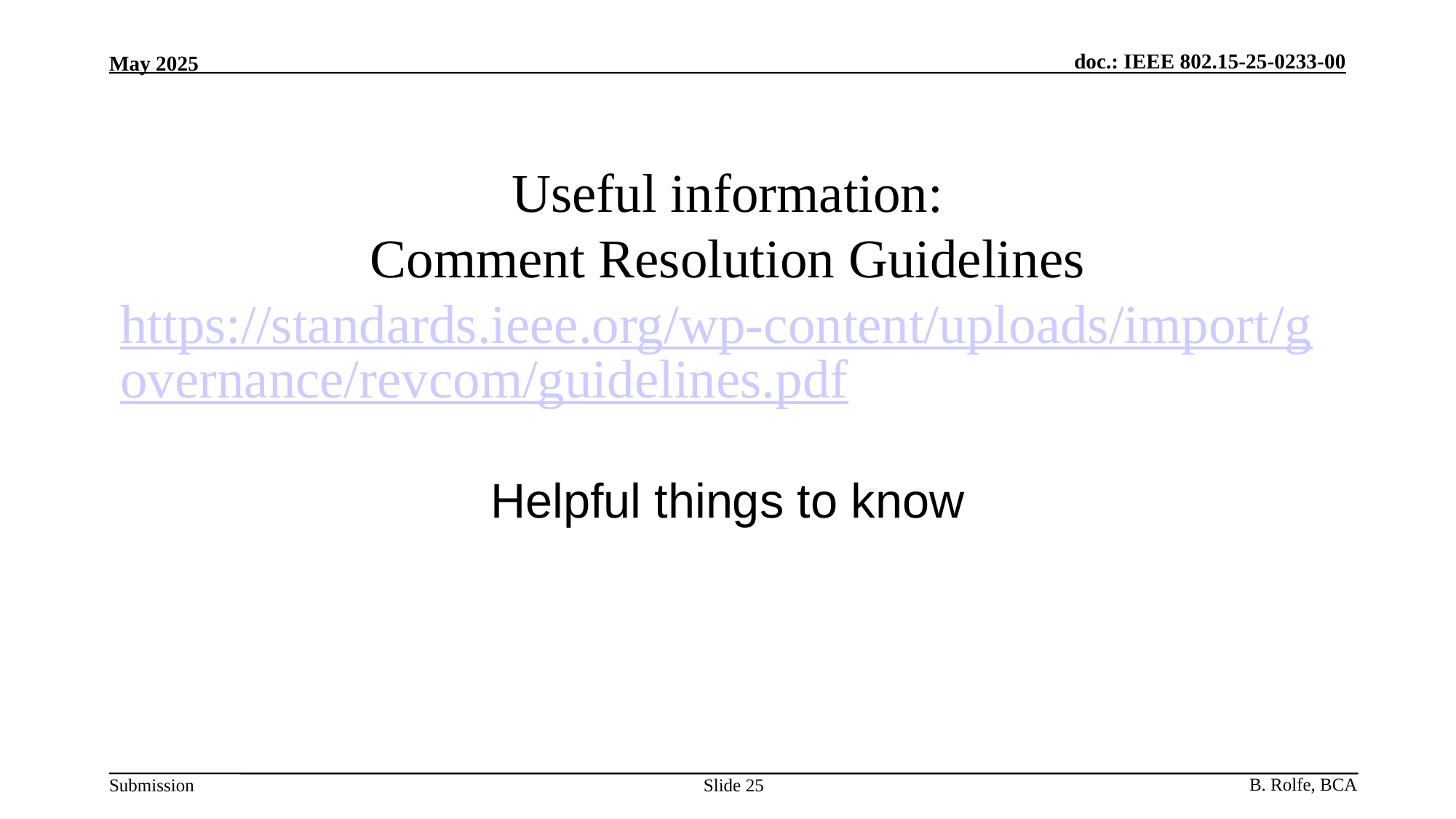

# Useful information: Comment Resolution Guidelines https://standards.ieee.org/wp-content/uploads/import/governance/revcom/guidelines.pdf
Helpful things to know
Slide 25